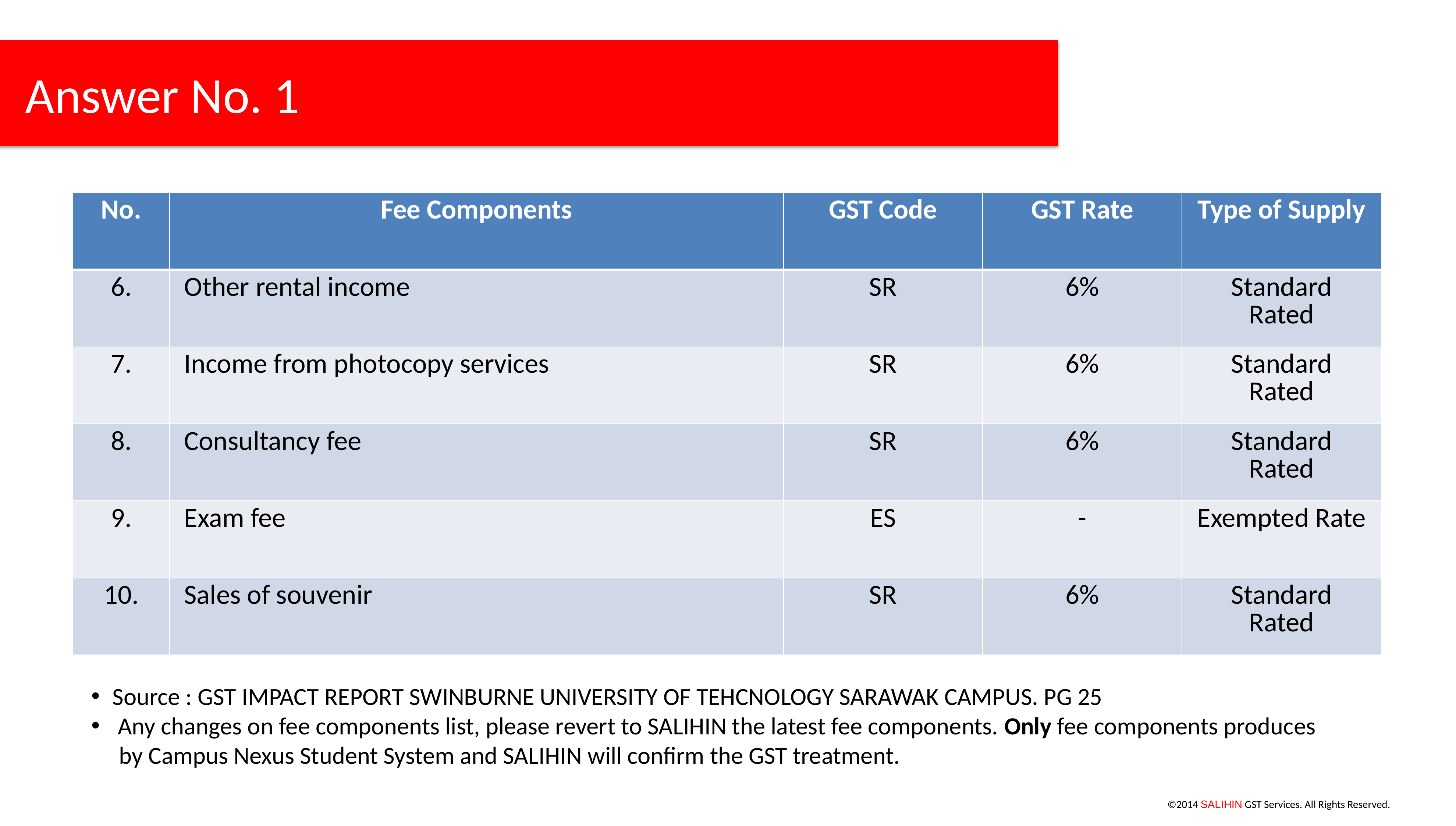

Answer No. 1
| No. | Fee Components | GST Code | GST Rate | Type of Supply |
| --- | --- | --- | --- | --- |
| 6. | Other rental income | SR | 6% | Standard Rated |
| 7. | Income from photocopy services | SR | 6% | Standard Rated |
| 8. | Consultancy fee | SR | 6% | Standard Rated |
| 9. | Exam fee | ES | - | Exempted Rate |
| 10. | Sales of souvenir | SR | 6% | Standard Rated |
Source : GST IMPACT REPORT SWINBURNE UNIVERSITY OF TEHCNOLOGY SARAWAK CAMPUS. PG 25
 Any changes on fee components list, please revert to SALIHIN the latest fee components. Only fee components produces
     by Campus Nexus Student System and SALIHIN will confirm the GST treatment.